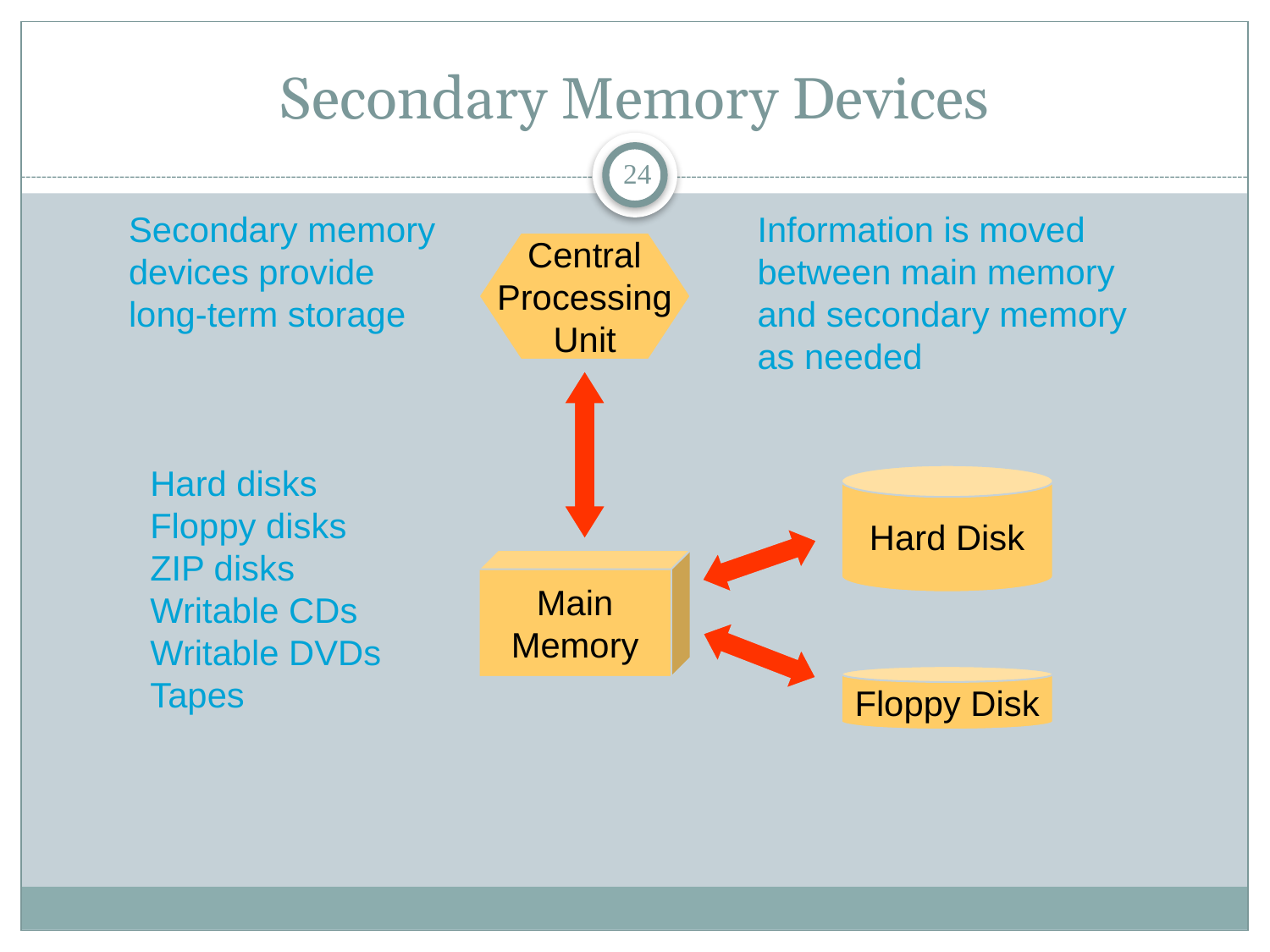

# Secondary Memory Devices
24
Secondary memory
devices provide
long-term storage
Information is moved
between main memory
and secondary memory
as needed
Central
Processing
Unit

Main
Memory
Hard disks
Floppy disks
ZIP disks
Writable CDs
Writable DVDs
Tapes
Hard Disk

Floppy Disk